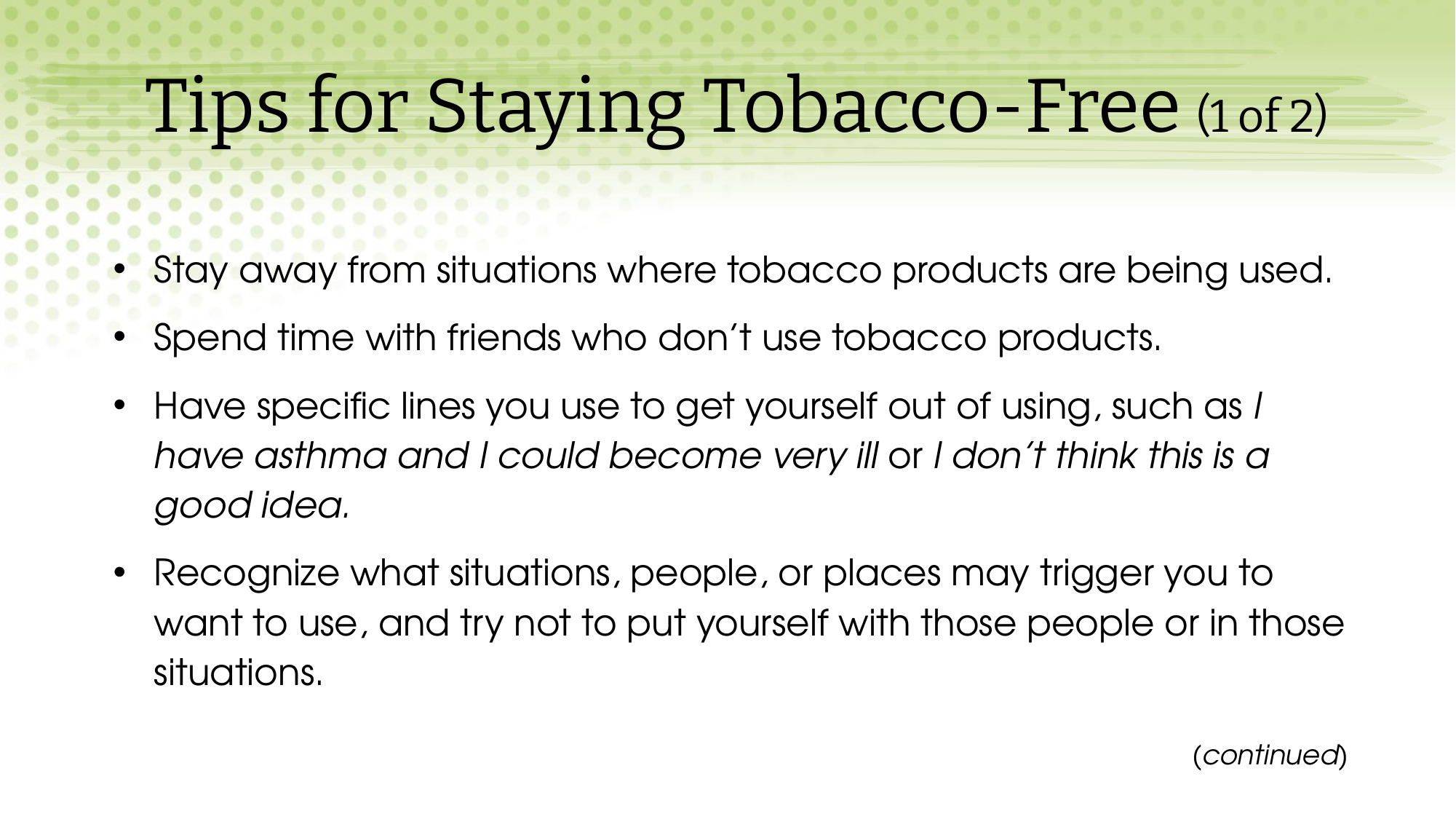

# Tips for Staying Tobacco-Free (1 of 2)
Stay away from situations where tobacco products are being used.
Spend time with friends who don’t use tobacco products.
Have specific lines you use to get yourself out of using, such as I have asthma and I could become very ill or I don’t think this is a good idea.
Recognize what situations, people, or places may trigger you to want to use, and try not to put yourself with those people or in those situations.
(continued)